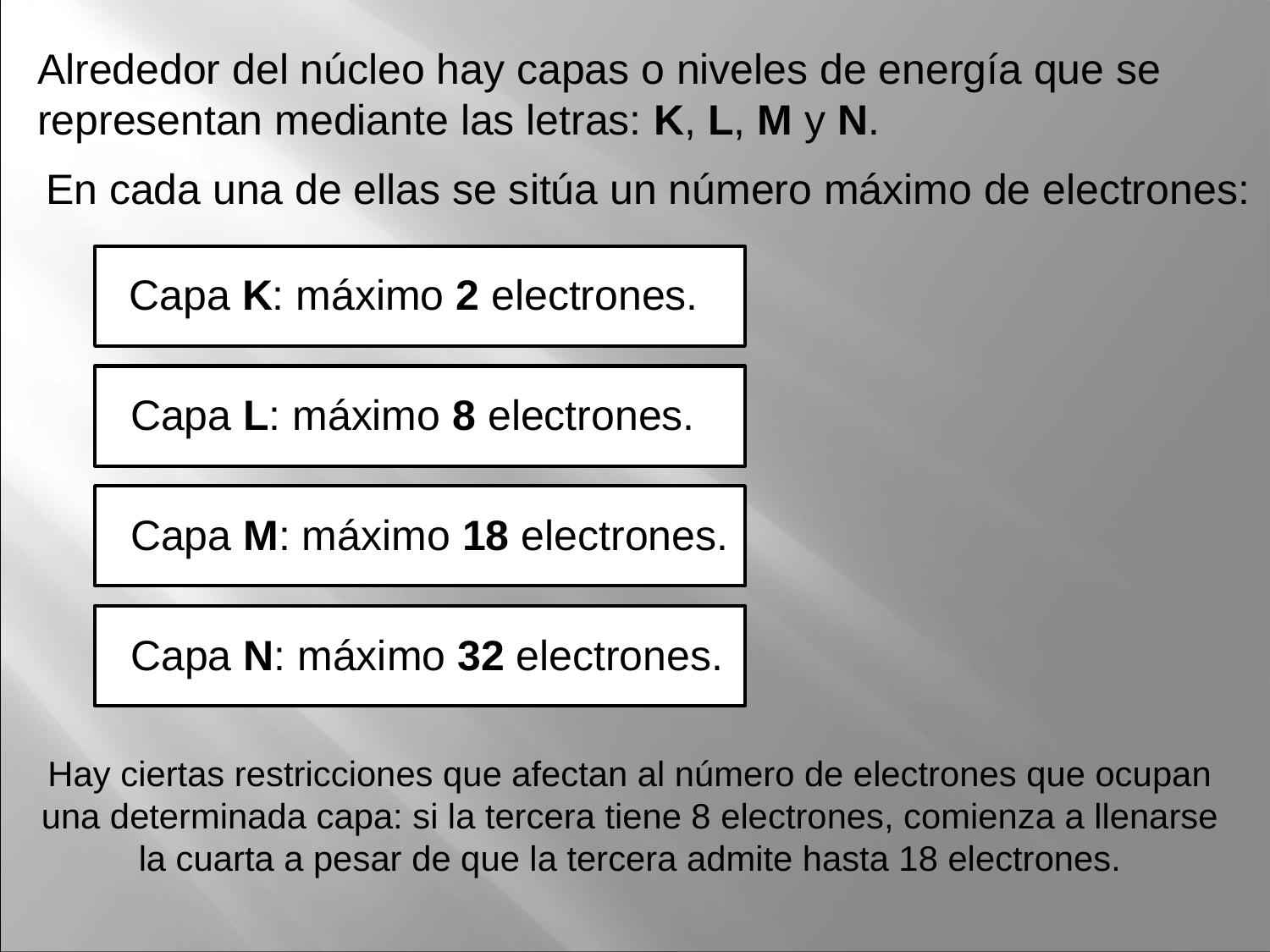

Alrededor del núcleo hay capas o niveles de energía que se
representan mediante las letras: K, L, M y N.
En cada una de ellas se sitúa un número máximo de electrones:

Capa K: máximo 2 electrones.

Capa L: máximo 8 electrones.

Capa M: máximo 18 electrones.

Capa N: máximo 32 electrones.
Hay ciertas restricciones que afectan al número de electrones que ocupan una determinada capa: si la tercera tiene 8 electrones, comienza a llenarse la cuarta a pesar de que la tercera admite hasta 18 electrones.